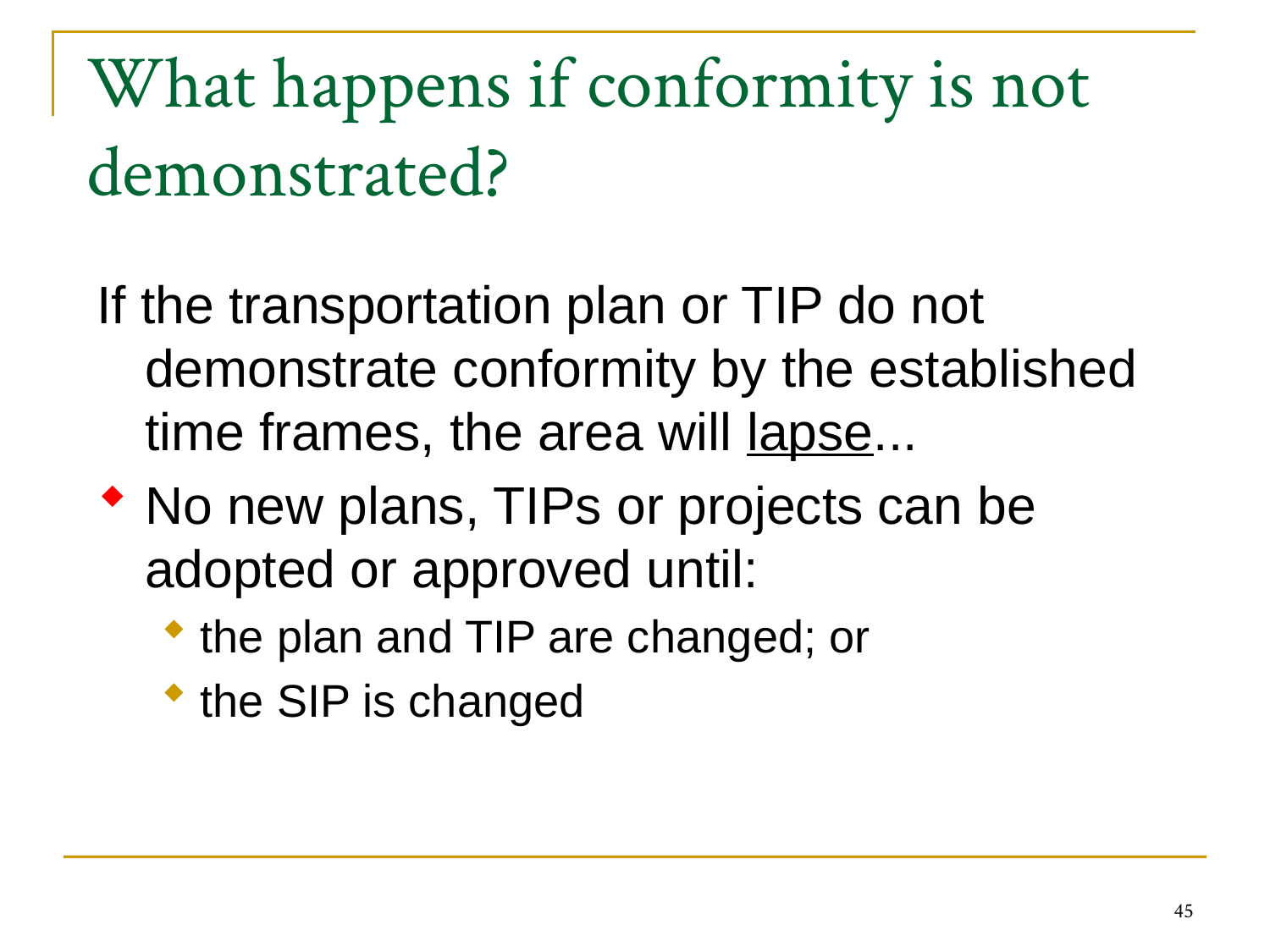

What happens if conformity is not demonstrated?
If the transportation plan or TIP do not demonstrate conformity by the established time frames, the area will lapse...
No new plans, TIPs or projects can be adopted or approved until:
the plan and TIP are changed; or
the SIP is changed

45